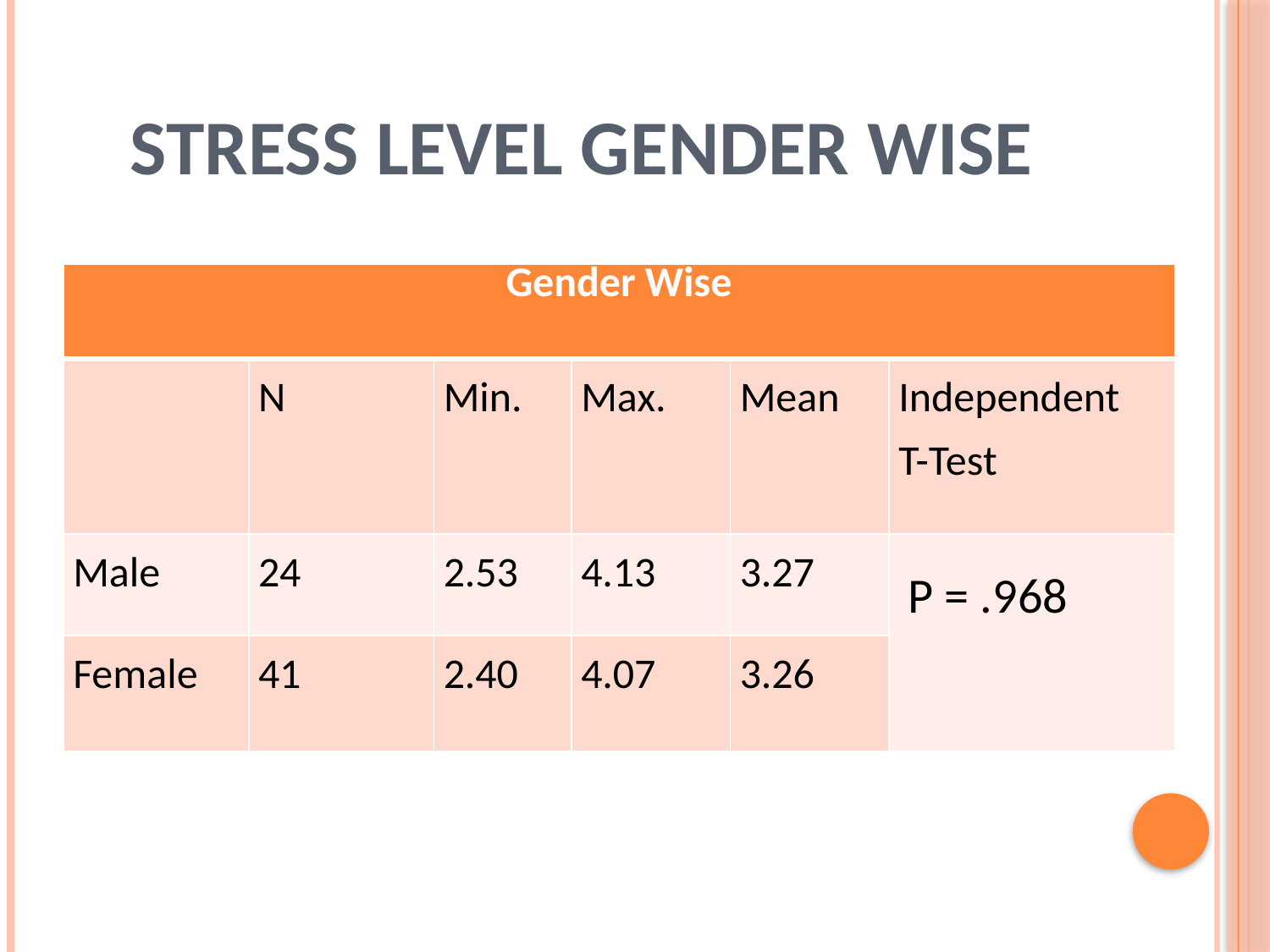

# Stress level gender wise
| Gender Wise |  |  |  |  |  |
| --- | --- | --- | --- | --- | --- |
|  | N | Min. | Max. | Mean | Independent T-Test |
| Male | 24 | 2.53 | 4.13 | 3.27 | P = .968 |
| Female | 41 | 2.40 | 4.07 | 3.26 |  |